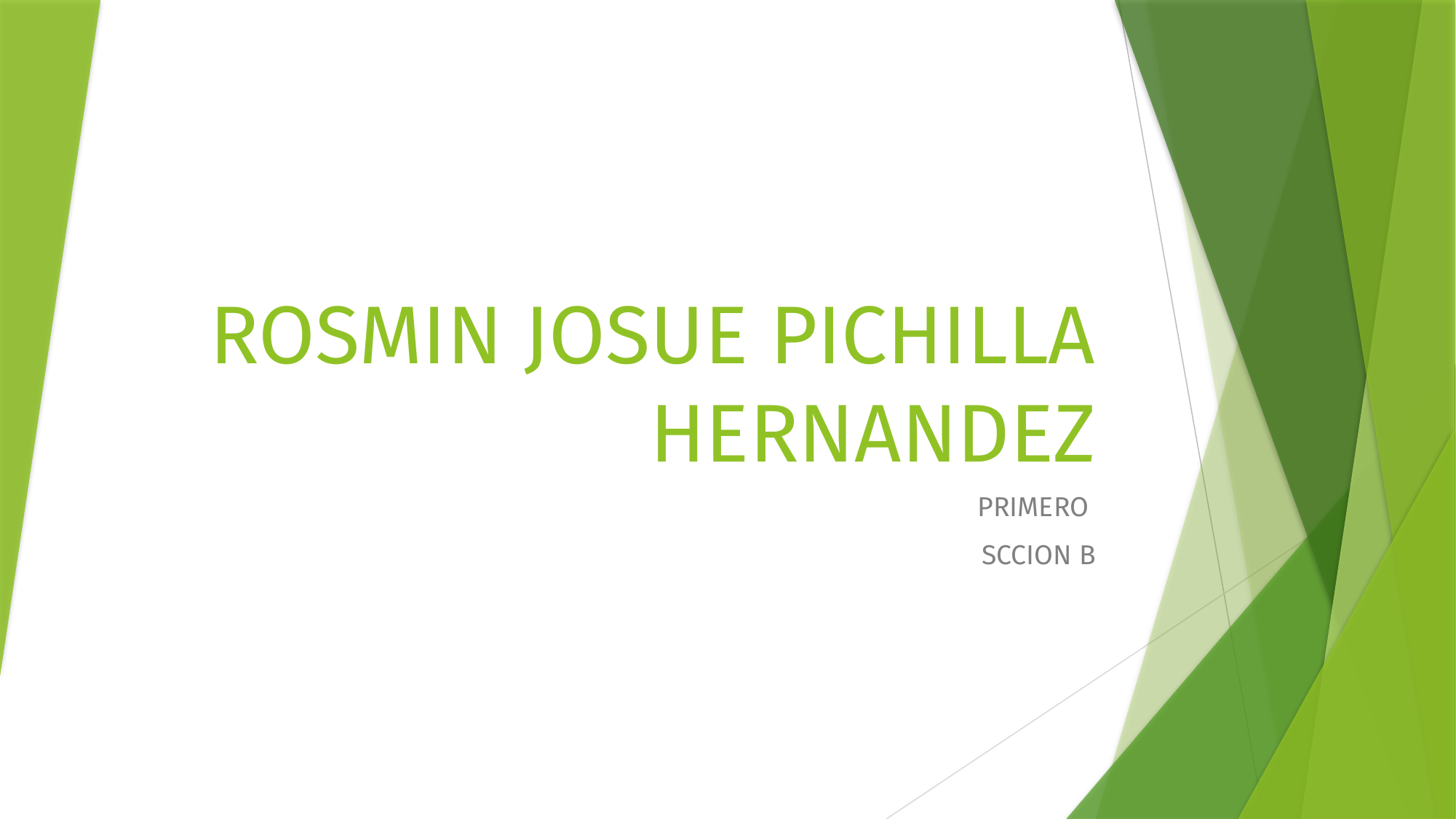

# ROSMIN JOSUE PICHILLA HERNANDEZ
PRIMERO
SCCION B